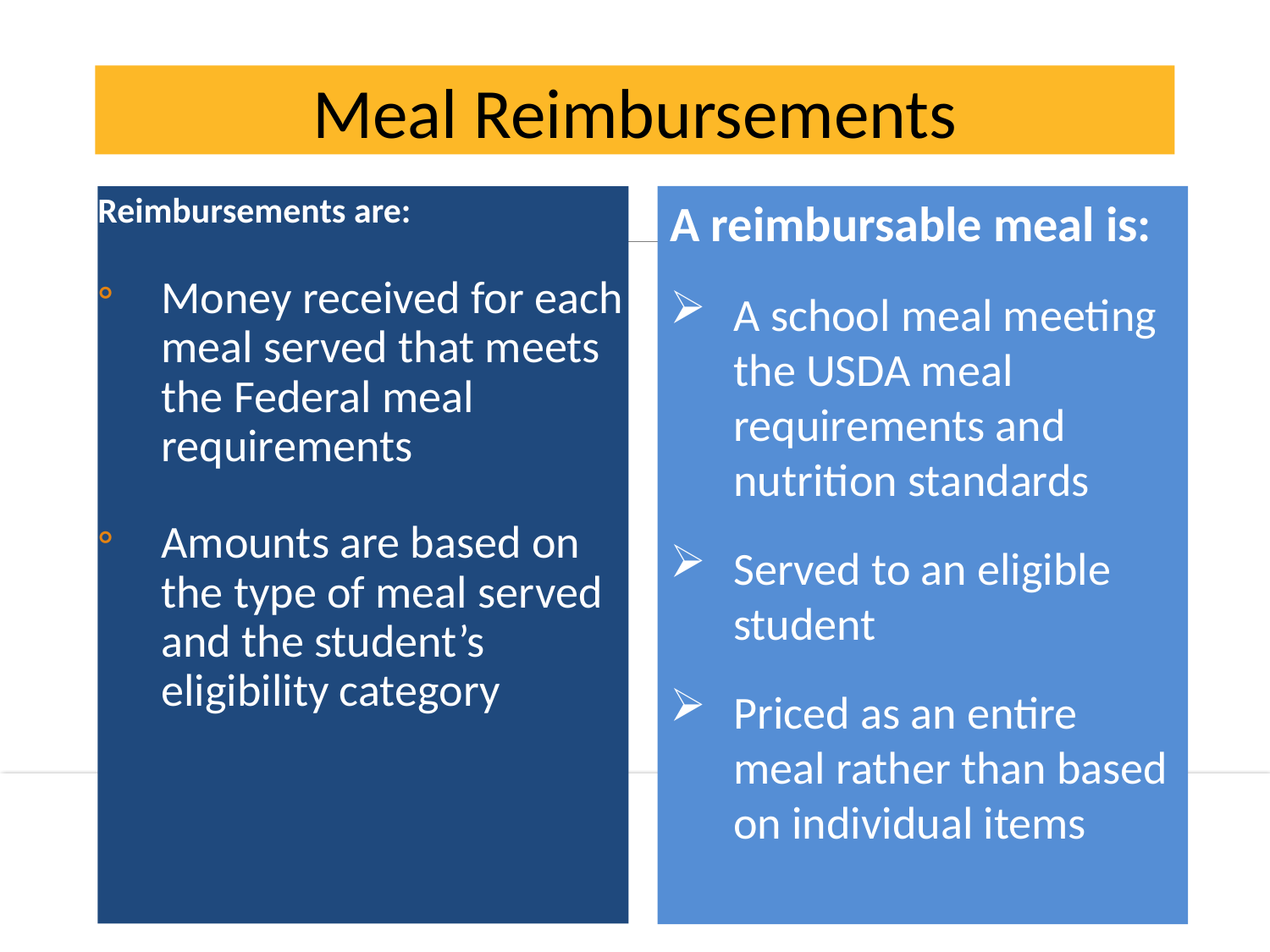

Meal Reimbursements
Reimbursements are:

Money received for each meal served that meets the Federal meal requirements

Amounts are based on the type of meal served and the student’s eligibility category

A reimbursable meal is:

A school meal meeting the USDA meal requirements and nutrition standards

Served to an eligible student

Priced as an entire meal rather than based on individual items